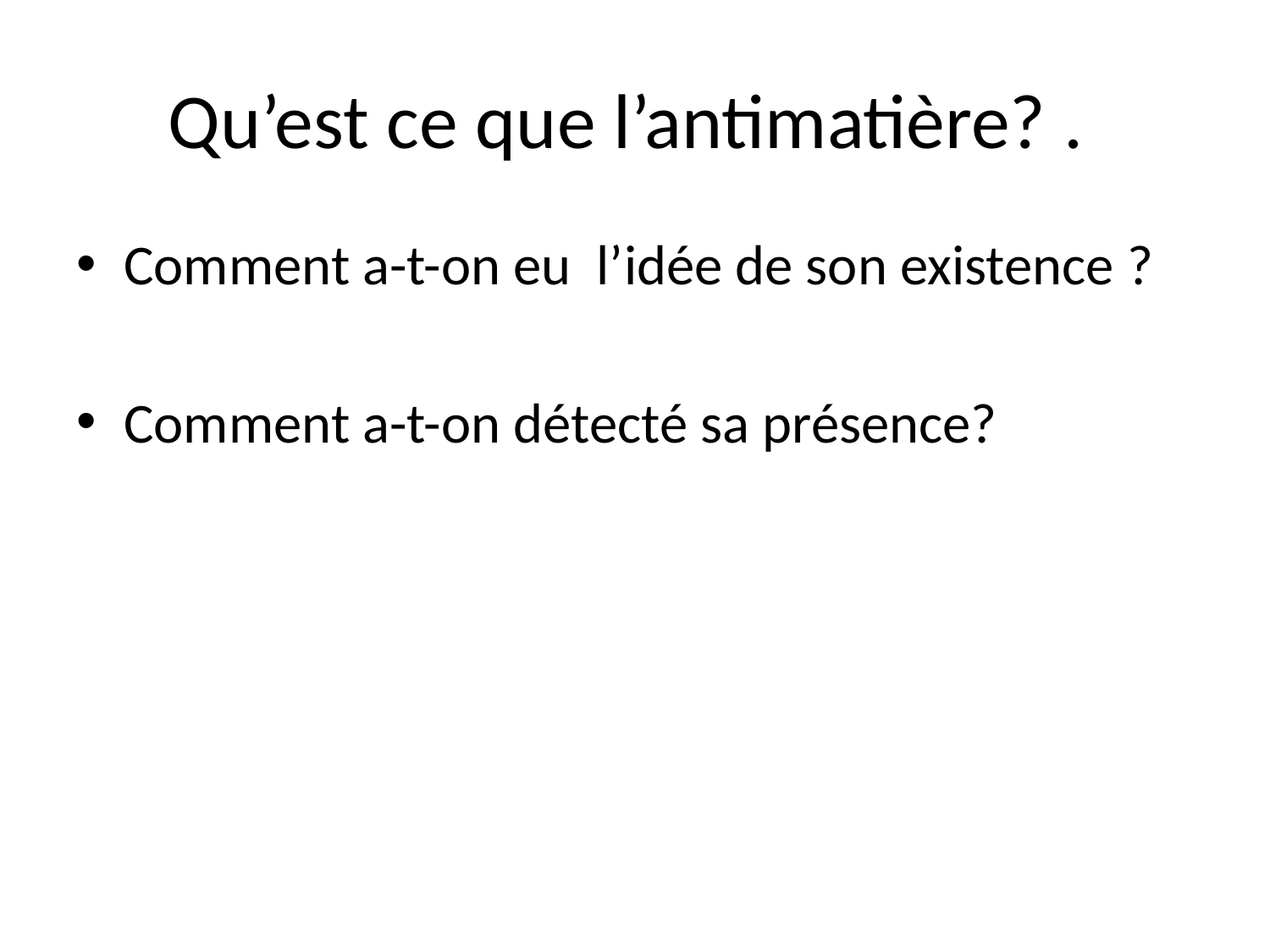

# Qu’est ce que l’antimatière? .
Comment a-t-on eu  l’idée de son existence ?

Comment a-t-on détecté sa présence?